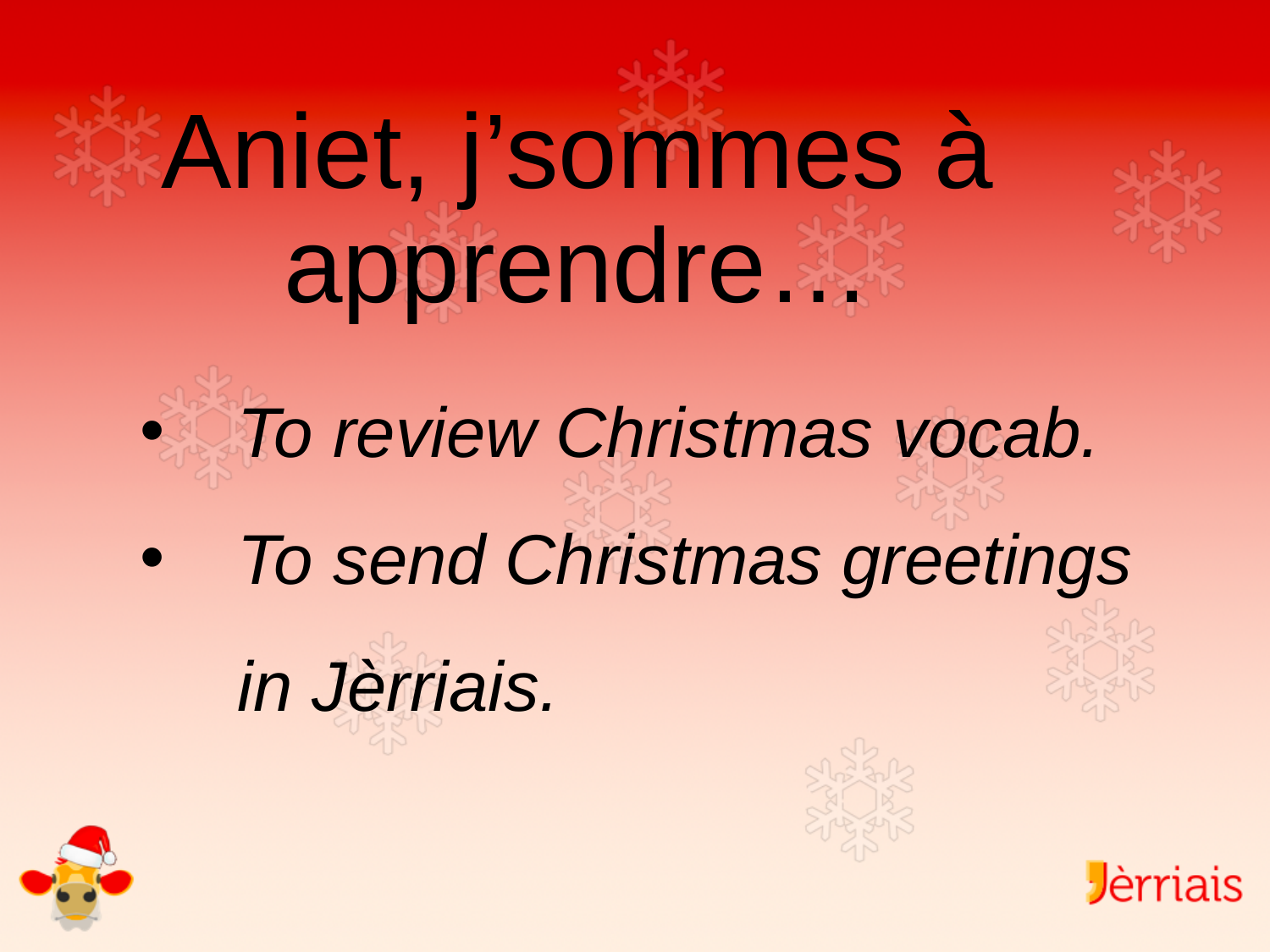

# Aniet, j’sommes à apprendre…
To review Christmas vocab.
To send Christmas greetings in Jèrriais.